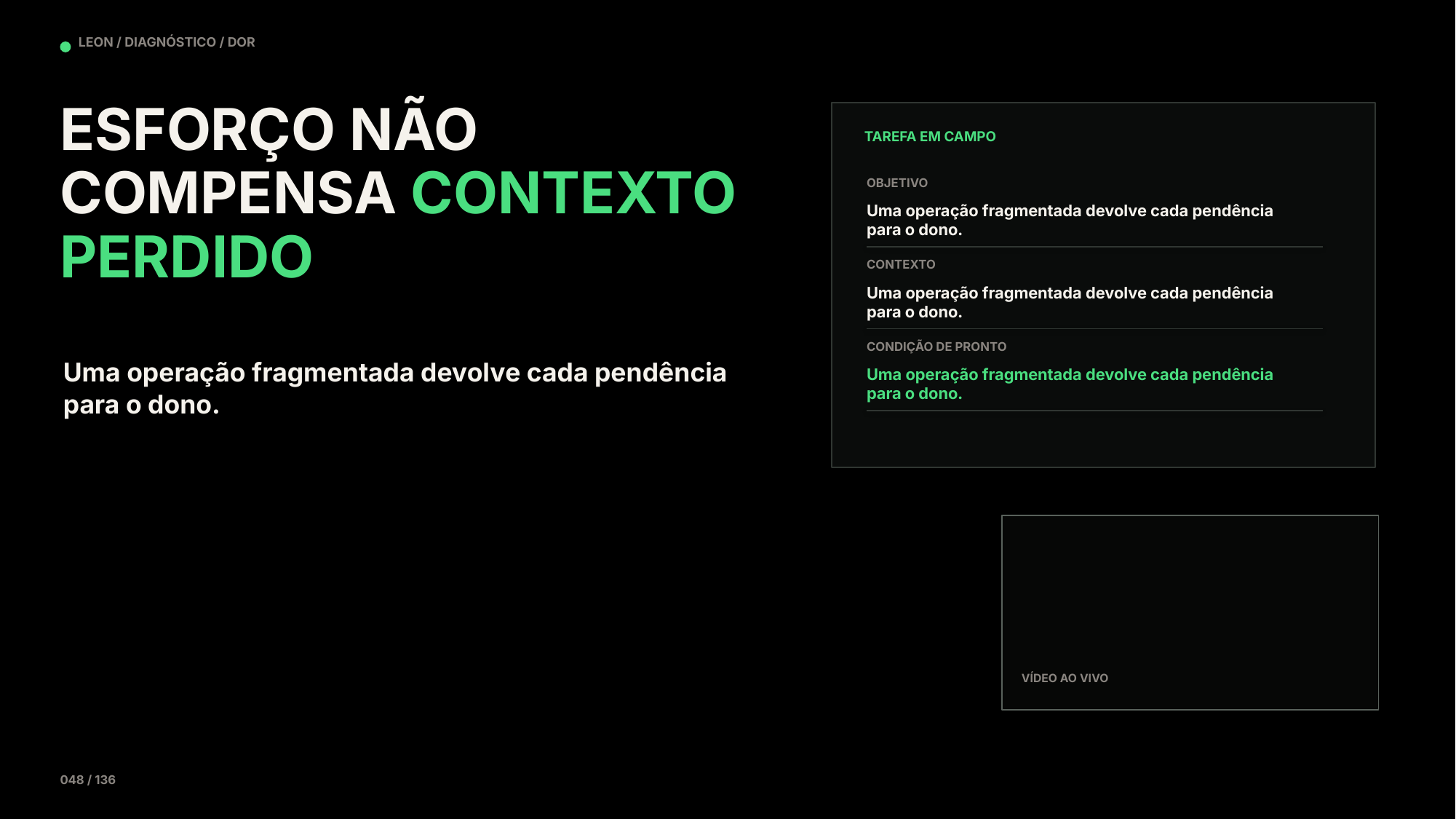

LEON / DIAGNÓSTICO / DOR

ESFORÇO NÃO COMPENSA CONTEXTO PERDIDO

TAREFA EM CAMPO
OBJETIVO
Uma operação fragmentada devolve cada pendência para o dono.
CONTEXTO
Uma operação fragmentada devolve cada pendência para o dono.
CONDIÇÃO DE PRONTO
Uma operação fragmentada devolve cada pendência para o dono.
Uma operação fragmentada devolve cada pendência para o dono.

VÍDEO AO VIVO
048 / 136